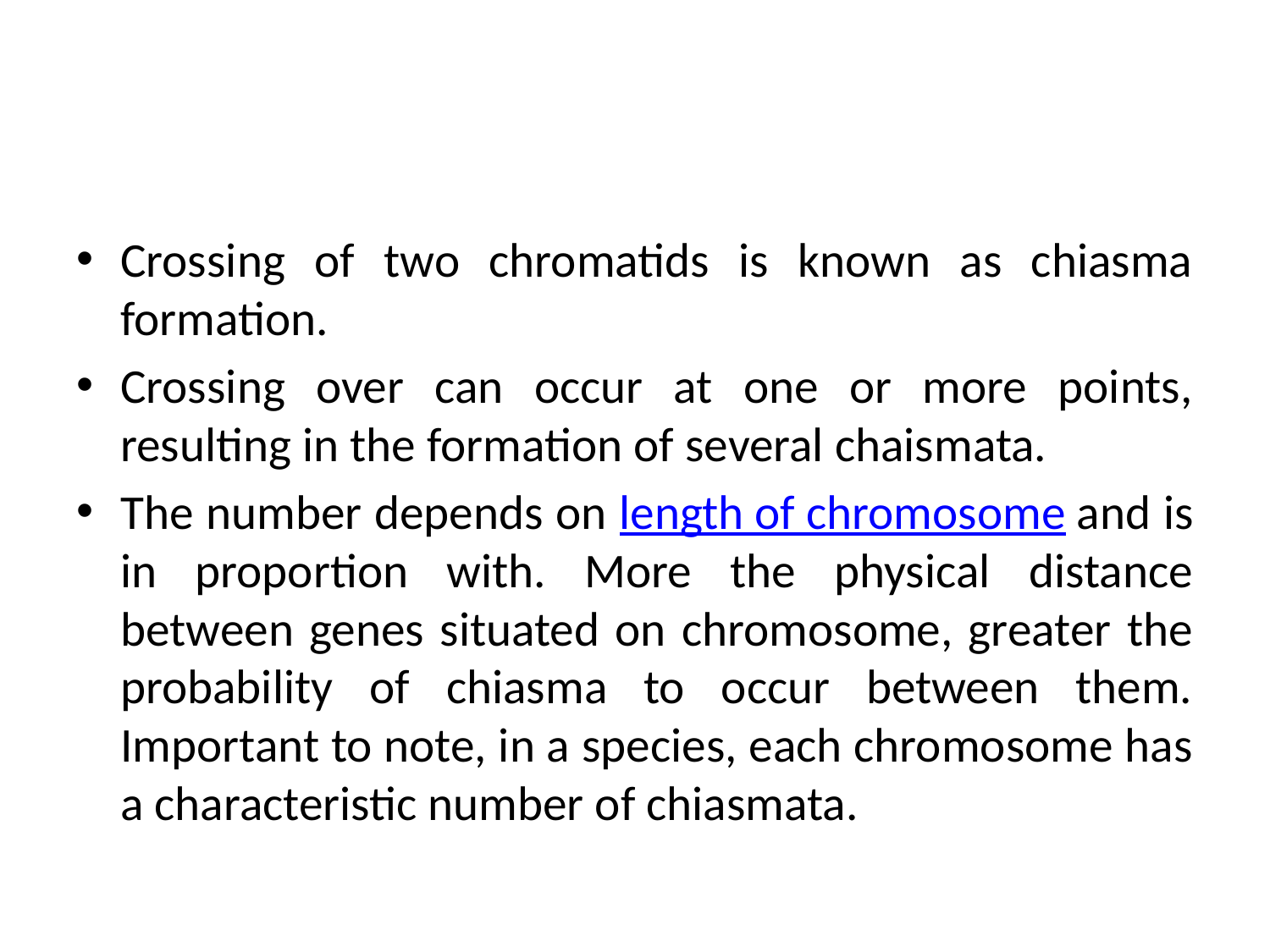

#
Crossing of two chromatids is known as chiasma formation.
Crossing over can occur at one or more points, resulting in the formation of several chaismata.
The number depends on length of chromosome and is in proportion with. More the physical distance between genes situated on chromosome, greater the probability of chiasma to occur between them. Important to note, in a species, each chromosome has a characteristic number of chiasmata.